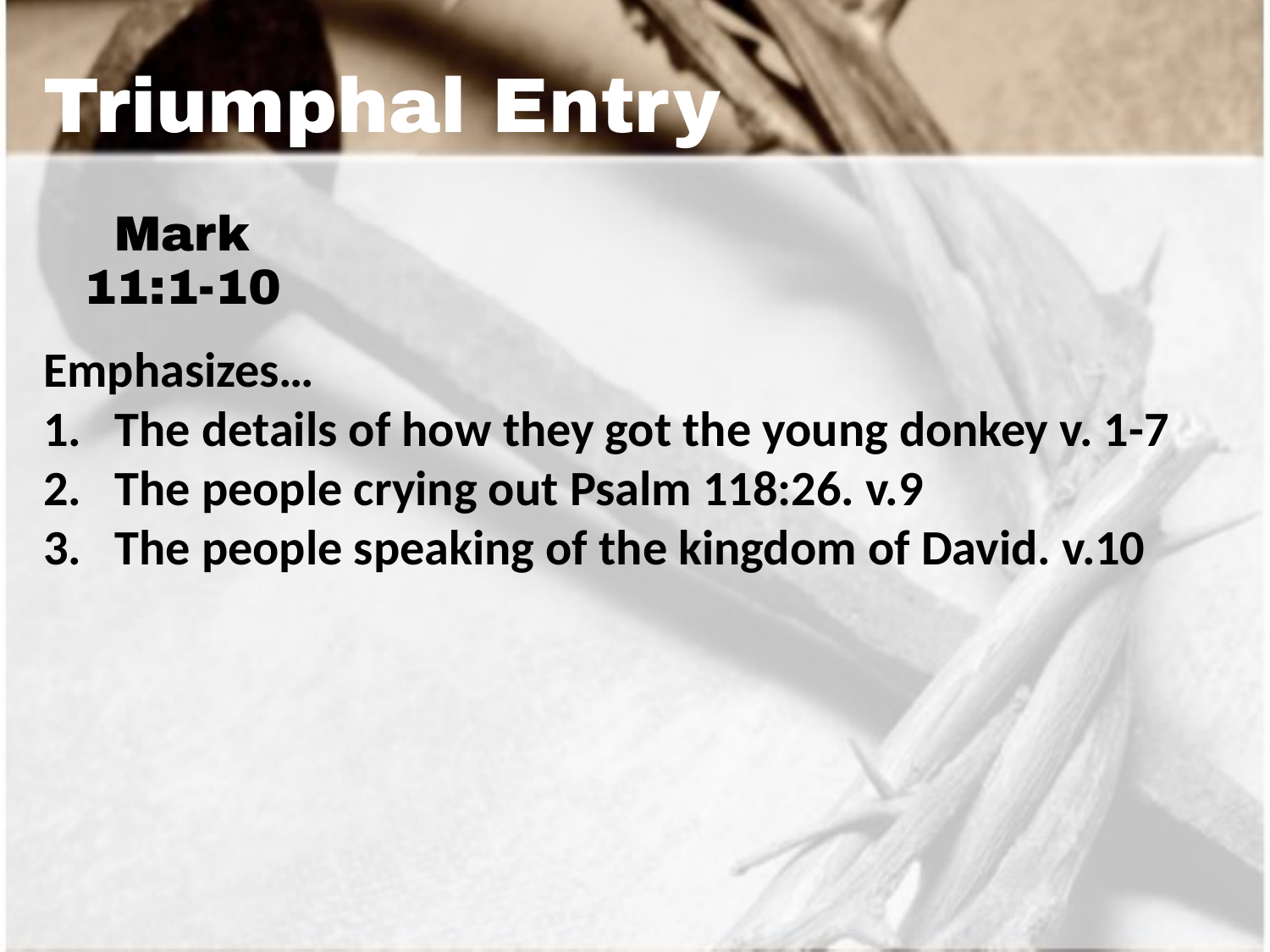

# Triumphal Entry
| Mark 11:1-10 |
| --- |
Emphasizes…
The details of how they got the young donkey v. 1-7
The people crying out Psalm 118:26. v.9
The people speaking of the kingdom of David. v.10